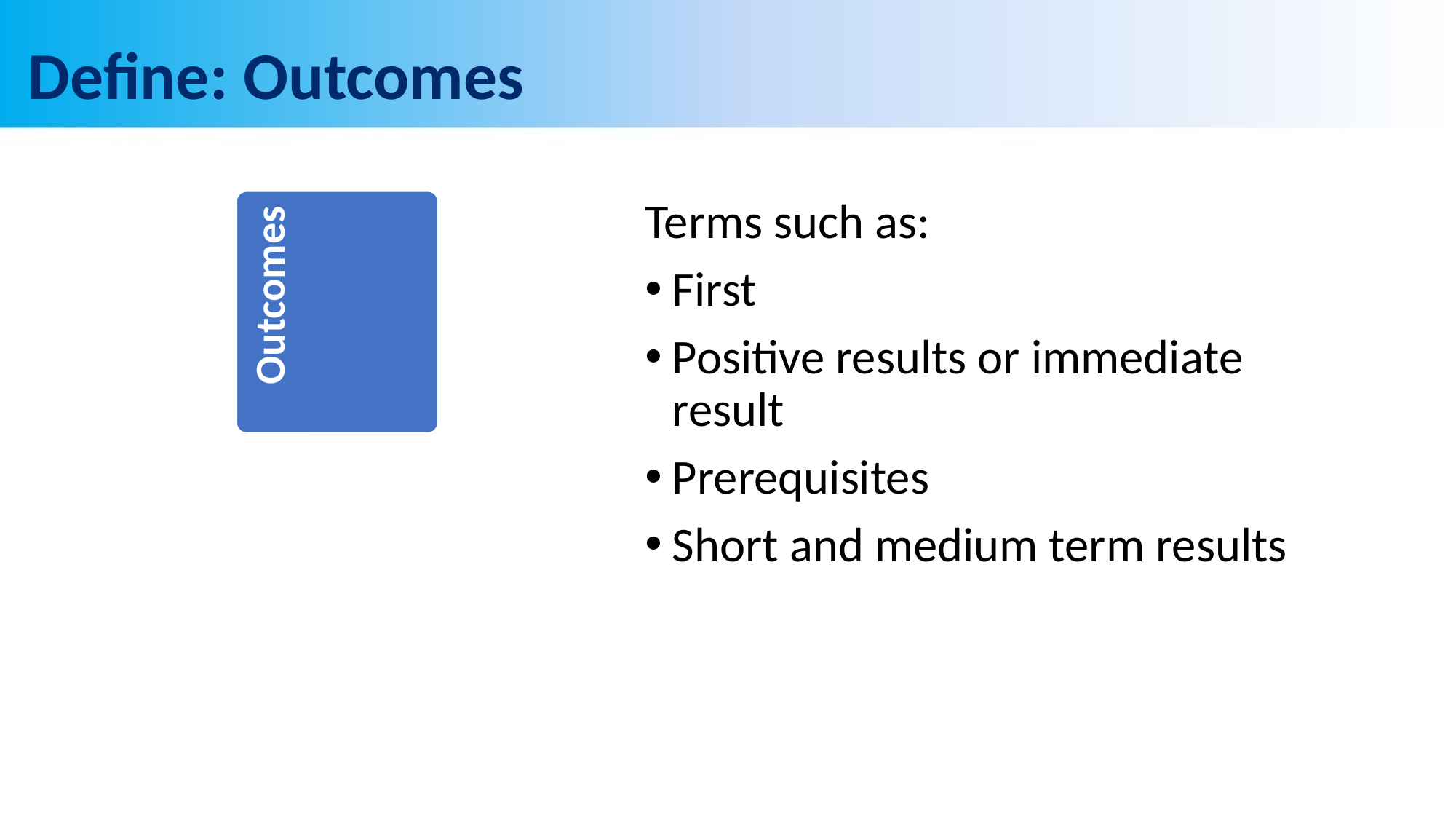

# Define: Outcomes

Outcomes
Terms such as:
First
Positive results or immediate result
Prerequisites
Short and medium term results